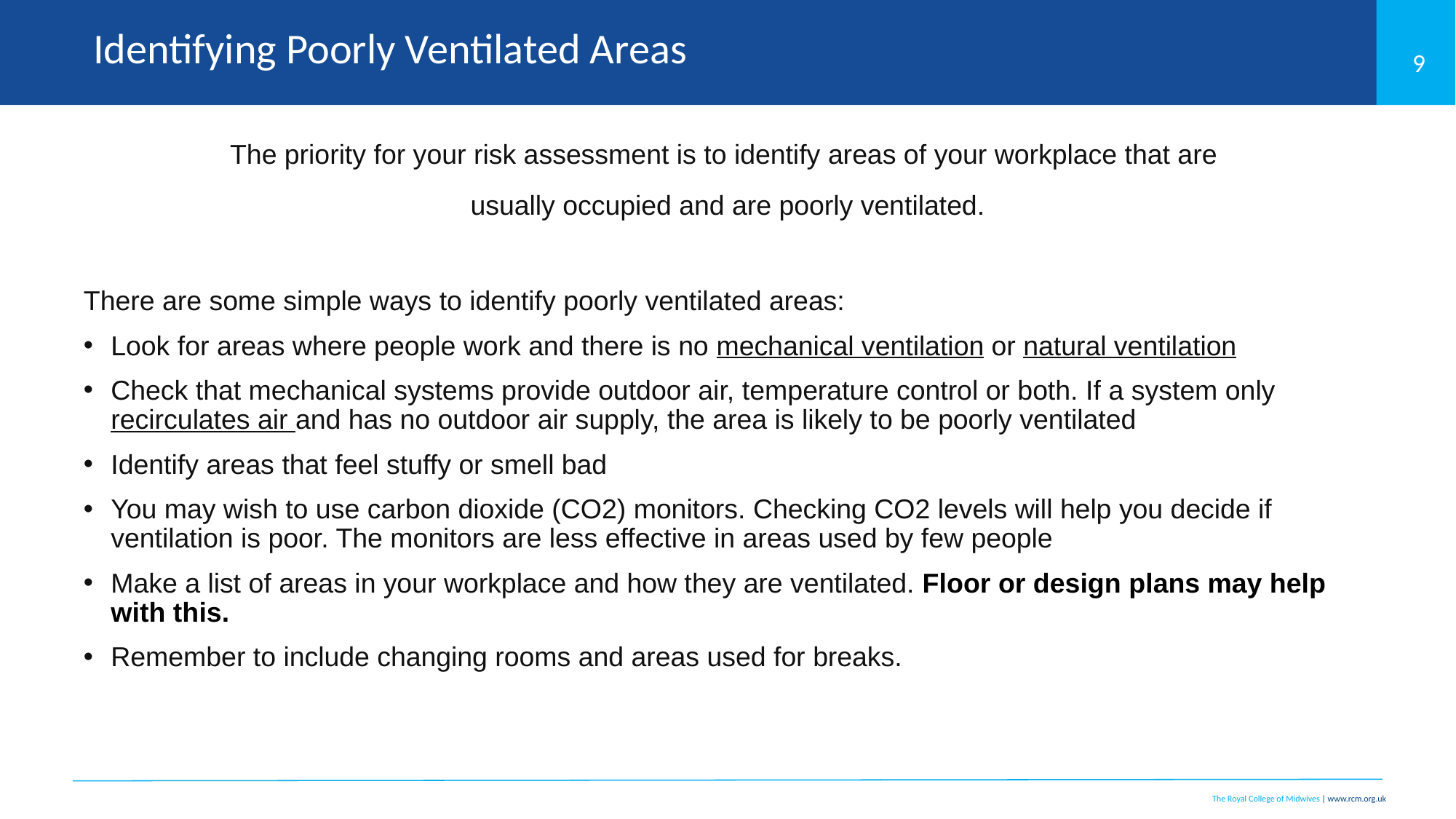

# Identifying Poorly Ventilated Areas
The priority for your risk assessment is to identify areas of your workplace that are
usually occupied and are poorly ventilated.

There are some simple ways to identify poorly ventilated areas:
Look for areas where people work and there is no mechanical ventilation or natural ventilation
Check that mechanical systems provide outdoor air, temperature control or both. If a system only recirculates air and has no outdoor air supply, the area is likely to be poorly ventilated
Identify areas that feel stuffy or smell bad
You may wish to use carbon dioxide (CO2) monitors. Checking CO2 levels will help you decide if ventilation is poor. The monitors are less effective in areas used by few people
Make a list of areas in your workplace and how they are ventilated. Floor or design plans may help with this.
Remember to include changing rooms and areas used for breaks.